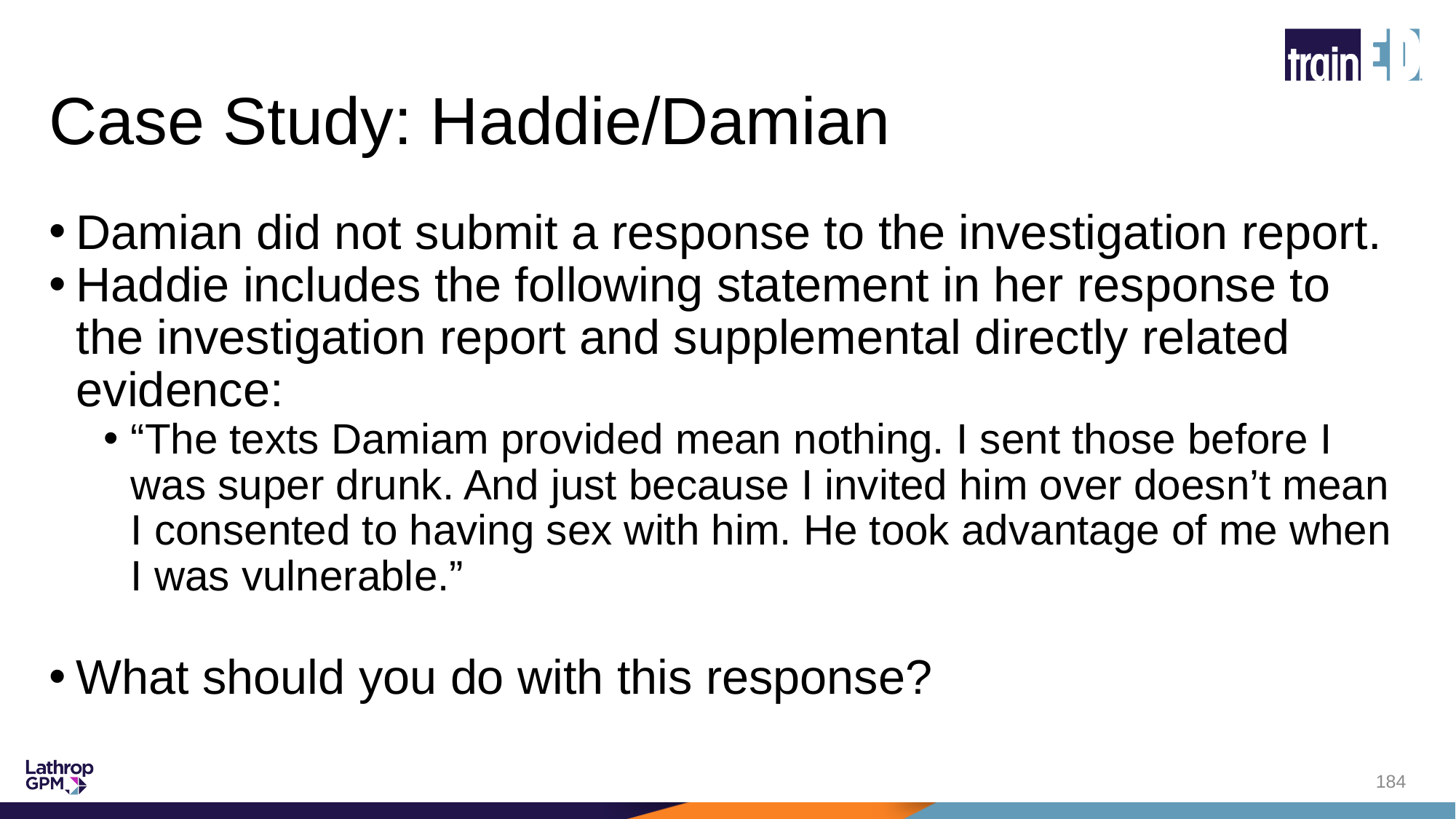

# Case Study: Haddie/Damian
Damian did not submit a response to the investigation report.
Haddie includes the following statement in her response to the investigation report and supplemental directly related evidence:
“The texts Damiam provided mean nothing. I sent those before I was super drunk. And just because I invited him over doesn’t mean I consented to having sex with him. He took advantage of me when I was vulnerable.”

What should you do with this response?

184